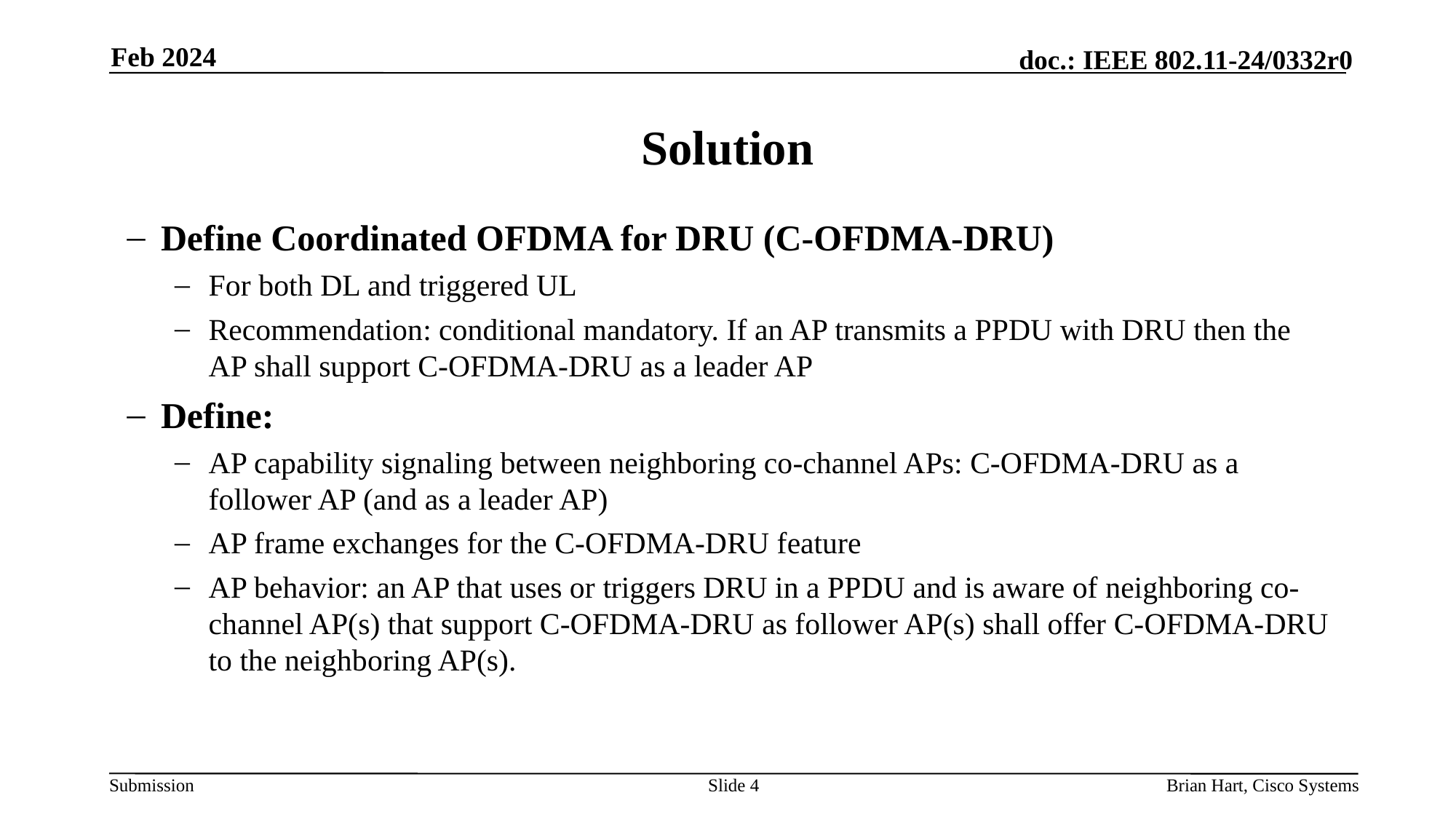

Feb 2024
# Solution
Define Coordinated OFDMA for DRU (C-OFDMA-DRU)
For both DL and triggered UL
Recommendation: conditional mandatory. If an AP transmits a PPDU with DRU then the AP shall support C-OFDMA-DRU as a leader AP
Define:
AP capability signaling between neighboring co-channel APs: C-OFDMA-DRU as a follower AP (and as a leader AP)
AP frame exchanges for the C-OFDMA-DRU feature
AP behavior: an AP that uses or triggers DRU in a PPDU and is aware of neighboring co-channel AP(s) that support C-OFDMA-DRU as follower AP(s) shall offer C-OFDMA-DRU to the neighboring AP(s).
Slide 4
Brian Hart, Cisco Systems